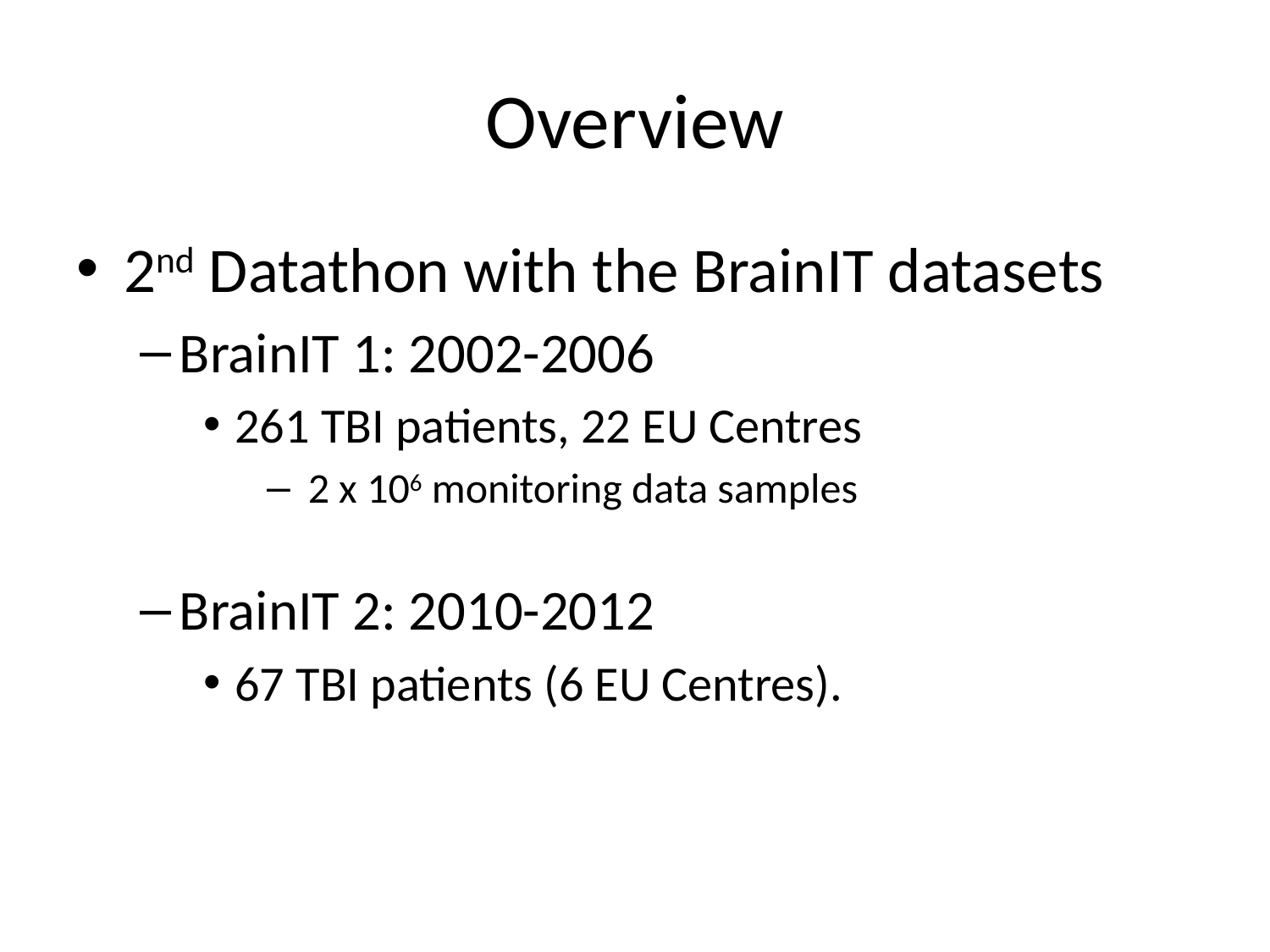

# Overview
2nd Datathon with the BrainIT datasets
BrainIT 1: 2002-2006
261 TBI patients, 22 EU Centres
 2 x 106 monitoring data samples
BrainIT 2: 2010-2012
67 TBI patients (6 EU Centres).